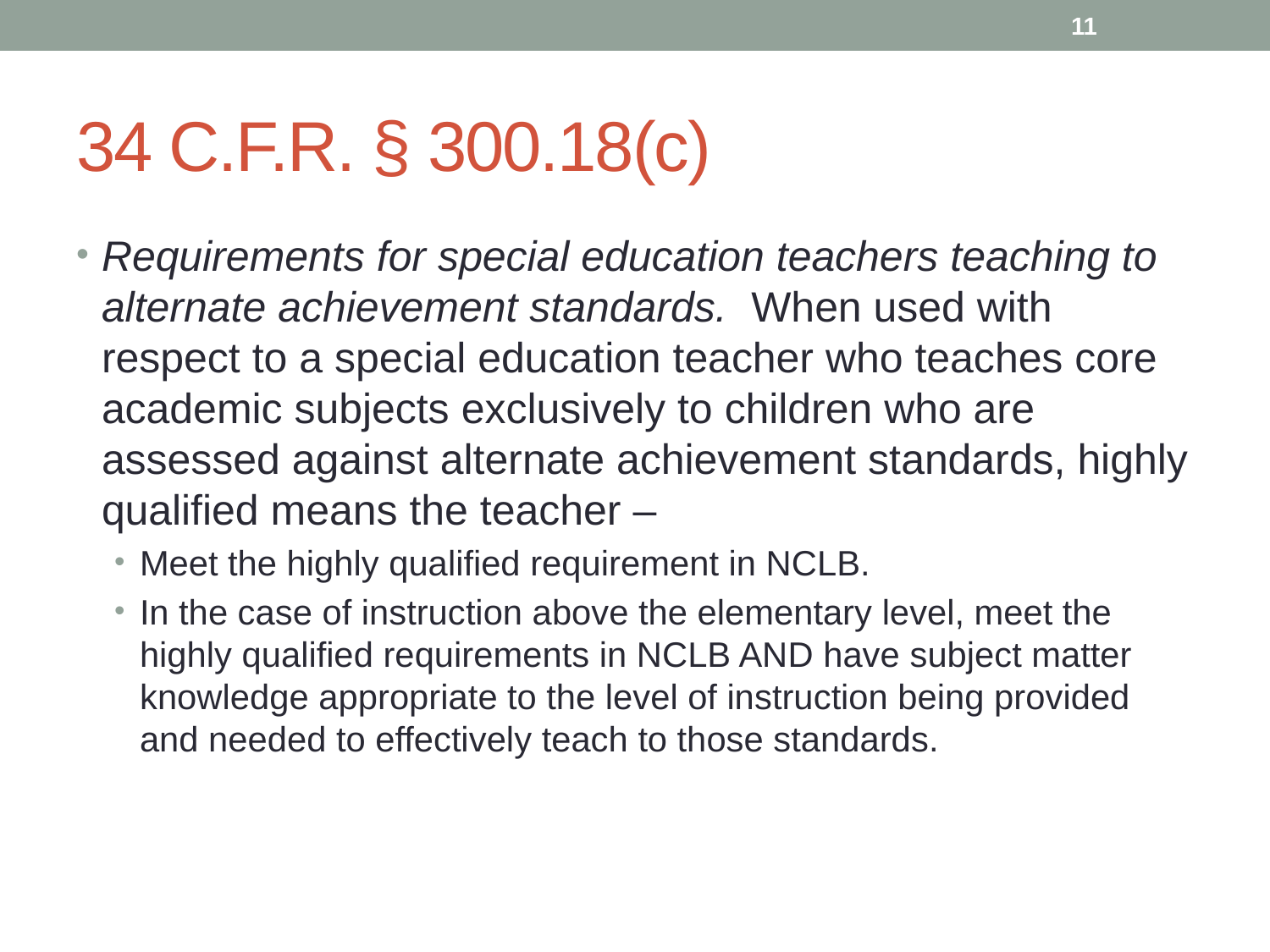

11
# 34 C.F.R. § 300.18(c)
Requirements for special education teachers teaching to alternate achievement standards.  When used with respect to a special education teacher who teaches core academic subjects exclusively to children who are assessed against alternate achievement standards, highly qualified means the teacher –
Meet the highly qualified requirement in NCLB.
In the case of instruction above the elementary level, meet the highly qualified requirements in NCLB AND have subject matter knowledge appropriate to the level of instruction being provided and needed to effectively teach to those standards.